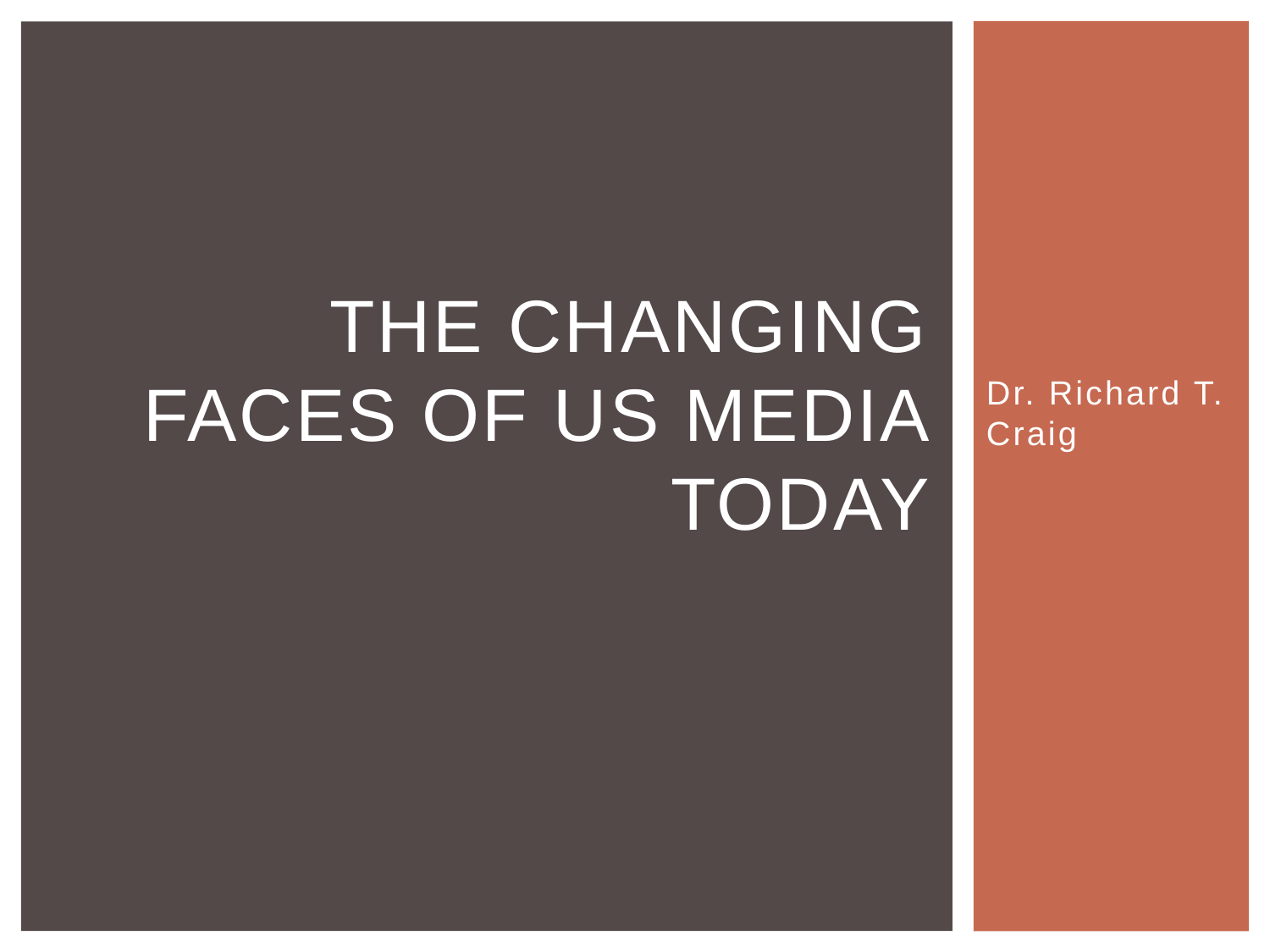

# The Changing Faces of US Media Today
Dr. Richard T. Craig